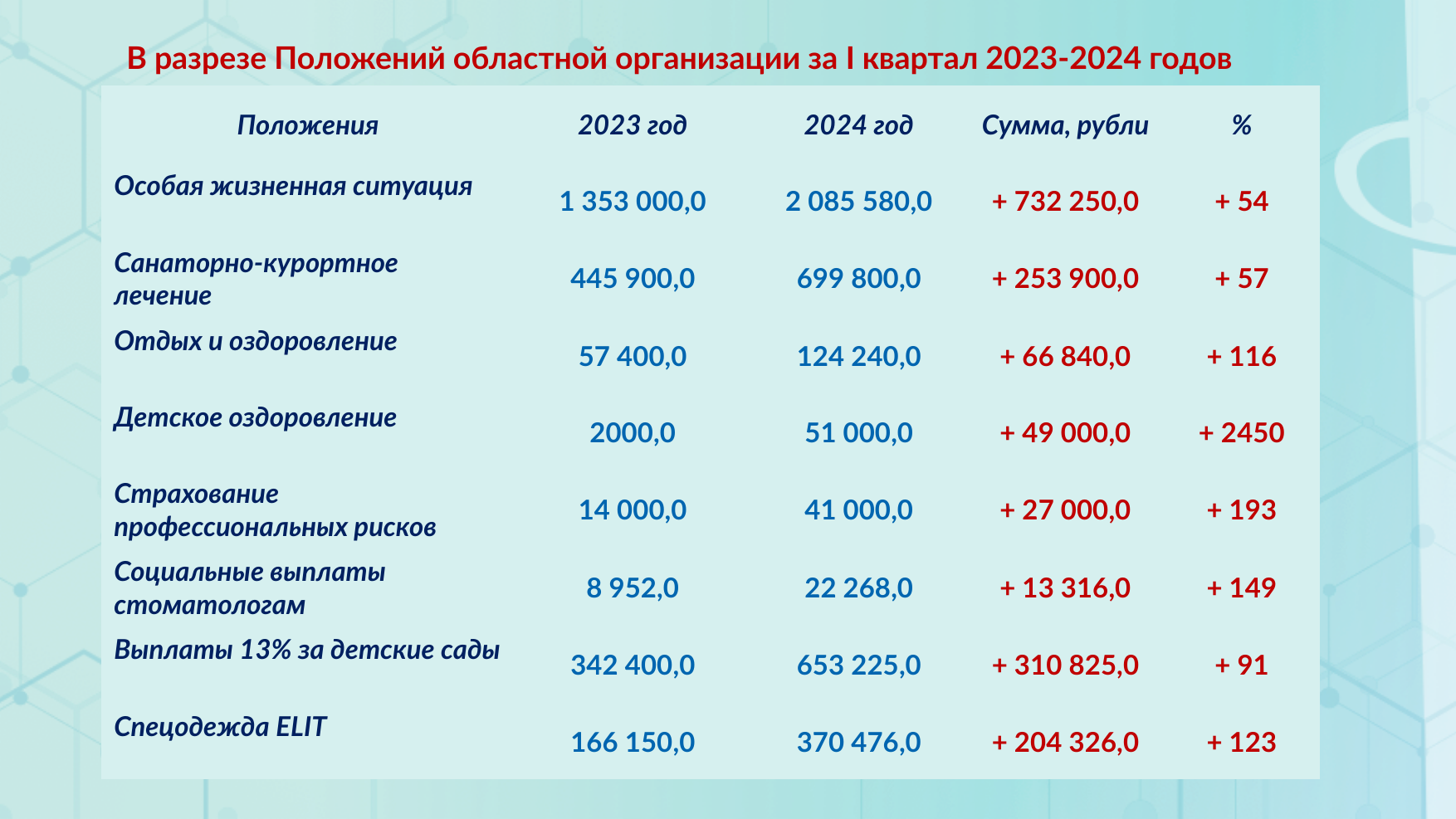

В разрезе Положений областной организации за I квартал 2023-2024 годов
| Положения | 2023 год | 2024 год | Сумма, рубли | % |
| --- | --- | --- | --- | --- |
| Особая жизненная ситуация | 1 353 000,0 | 2 085 580,0 | + 732 250,0 | + 54 |
| Санаторно-курортное лечение | 445 900,0 | 699 800,0 | + 253 900,0 | + 57 |
| Отдых и оздоровление | 57 400,0 | 124 240,0 | + 66 840,0 | + 116 |
| Детское оздоровление | 2000,0 | 51 000,0 | + 49 000,0 | + 2450 |
| Страхование профессиональных рисков | 14 000,0 | 41 000,0 | + 27 000,0 | + 193 |
| Социальные выплаты стоматологам | 8 952,0 | 22 268,0 | + 13 316,0 | + 149 |
| Выплаты 13% за детские сады | 342 400,0 | 653 225,0 | + 310 825,0 | + 91 |
| Спецодежда ELIT | 166 150,0 | 370 476,0 | + 204 326,0 | + 123 |